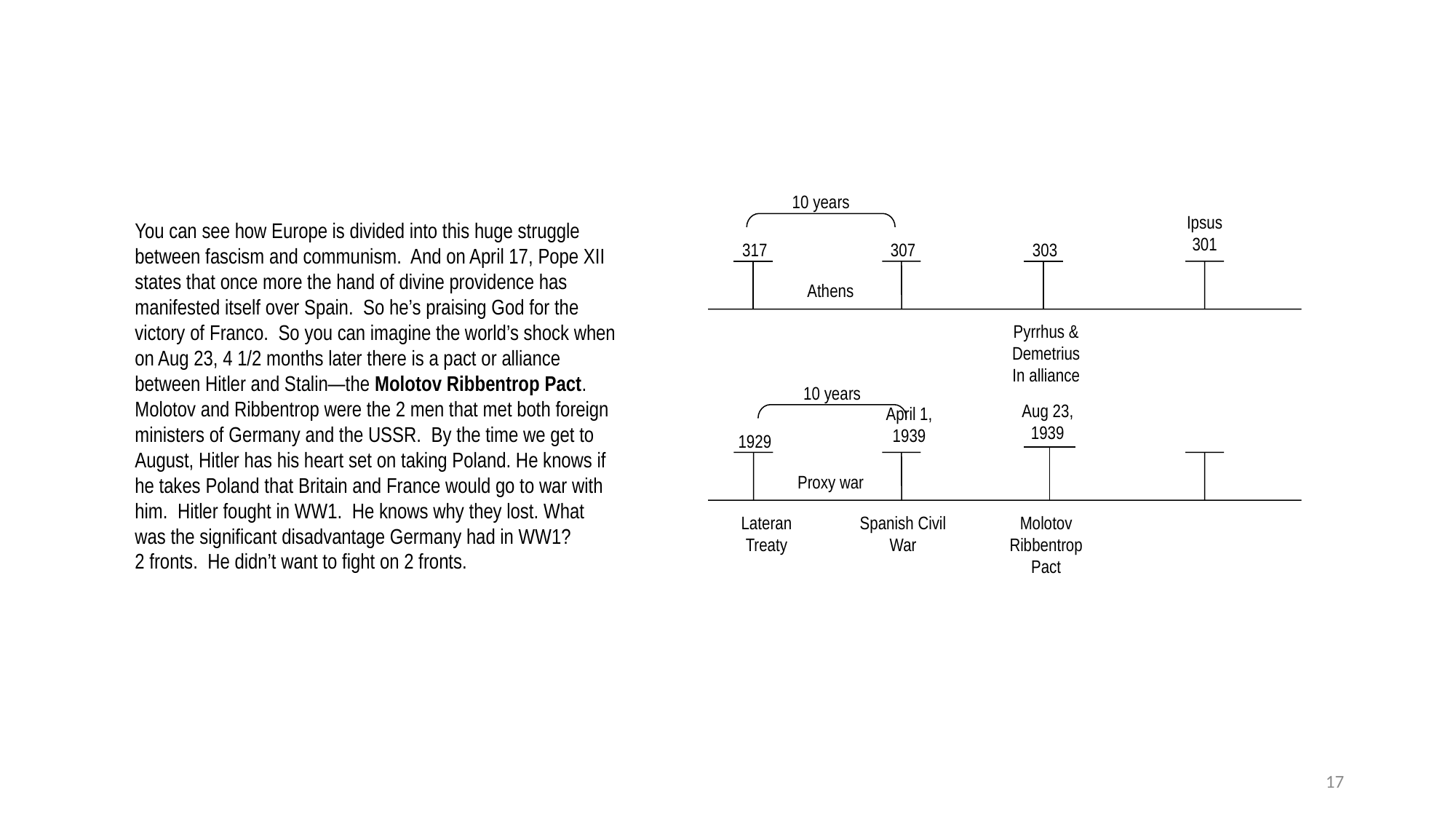

10 years
Ipsus
301
You can see how Europe is divided into this huge struggle between fascism and communism.  And on April 17, Pope XII states that once more the hand of divine providence has manifested itself over Spain.  So he’s praising God for the victory of Franco.  So you can imagine the world’s shock when on Aug 23, 4 1/2 months later there is a pact or alliance between Hitler and Stalin—the Molotov Ribbentrop Pact.  Molotov and Ribbentrop were the 2 men that met both foreign ministers of Germany and the USSR.  By the time we get to August, Hitler has his heart set on taking Poland. He knows if he takes Poland that Britain and France would go to war with him.  Hitler fought in WW1.  He knows why they lost. What was the significant disadvantage Germany had in WW1?
2 fronts.  He didn’t want to fight on 2 fronts.

317

307
303

Athens

Pyrrhus & Demetrius
In alliance

10 years
Aug 23,
1939

April 1, 1939

1929

Proxy war

Lateran
Treaty
Spanish Civil War
Molotov
Ribbentrop Pact
17